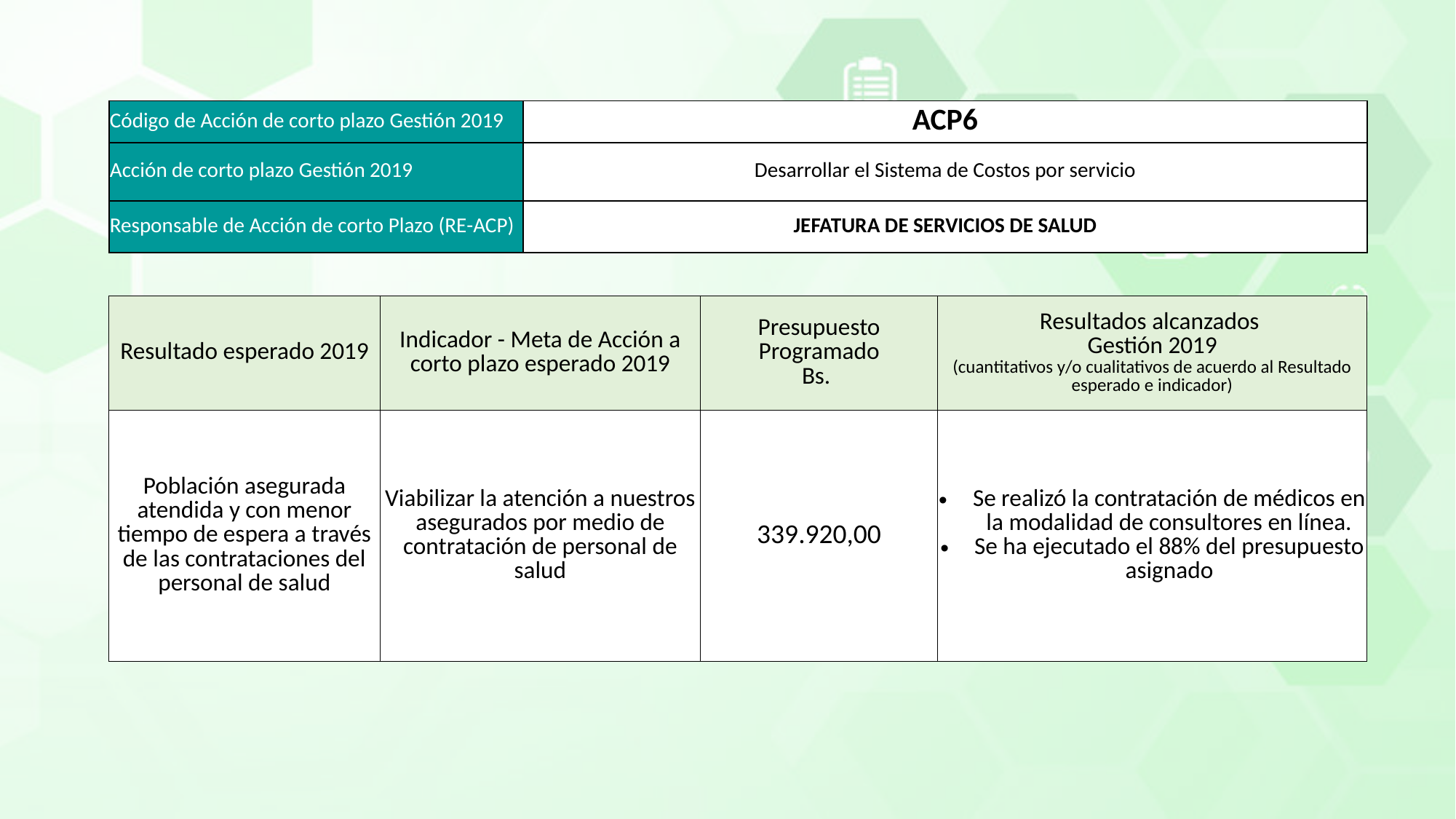

| Código de Acción de corto plazo Gestión 2019 | ACP6 |
| --- | --- |
| Acción de corto plazo Gestión 2019 | Desarrollar el Sistema de Costos por servicio |
| Responsable de Acción de corto Plazo (RE-ACP) | JEFATURA DE SERVICIOS DE SALUD |
| Resultado esperado 2019 | Indicador - Meta de Acción a corto plazo esperado 2019 | Presupuesto Programado Bs. | Resultados alcanzados Gestión 2019 (cuantitativos y/o cualitativos de acuerdo al Resultado esperado e indicador) |
| --- | --- | --- | --- |
| Población asegurada atendida y con menor tiempo de espera a través de las contrataciones del personal de salud | Viabilizar la atención a nuestros asegurados por medio de contratación de personal de salud | 339.920,00 | Se realizó la contratación de médicos en la modalidad de consultores en línea. Se ha ejecutado el 88% del presupuesto asignado |